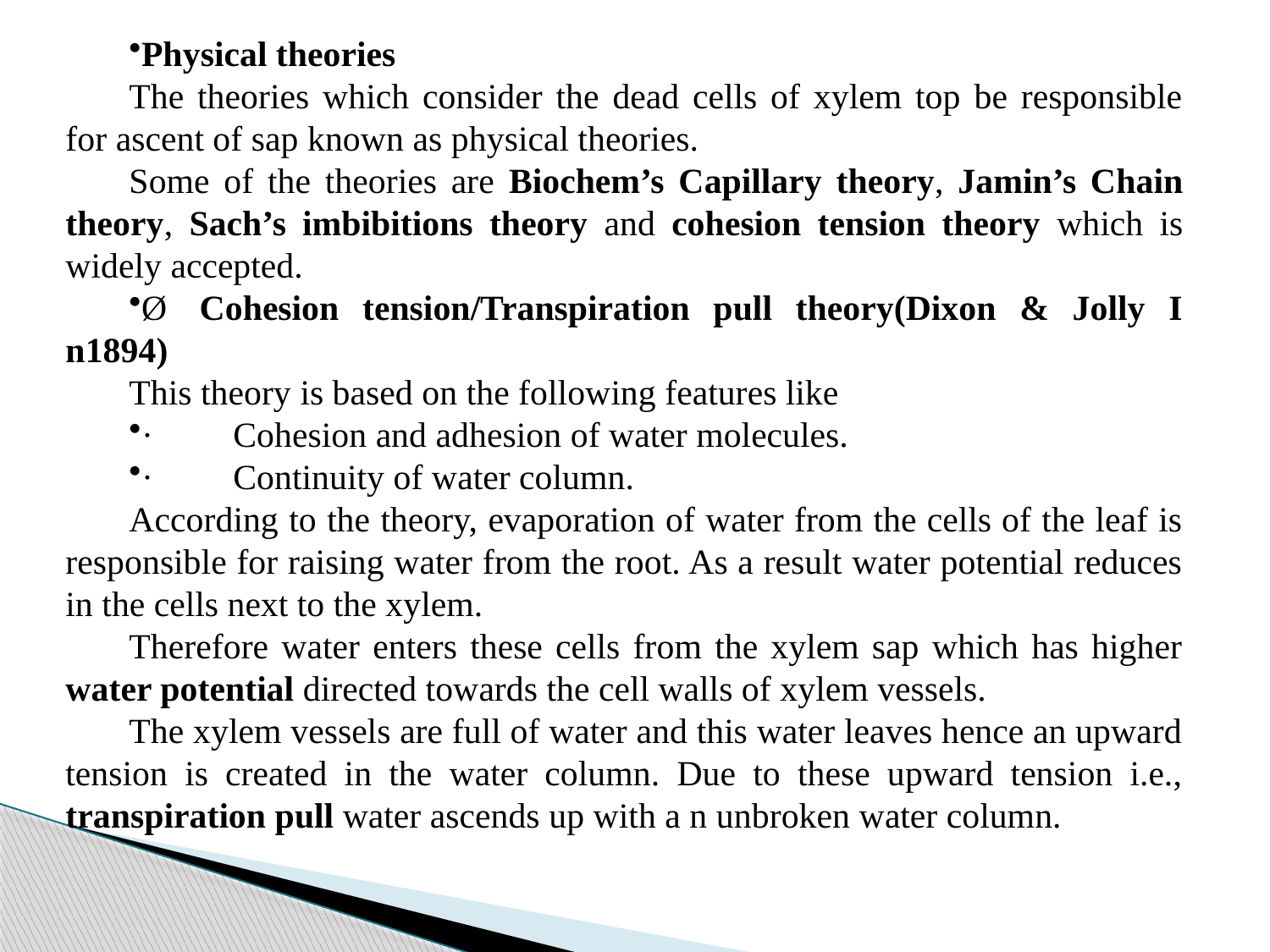

Physical theories
The theories which consider the dead cells of xylem top be responsible for ascent of sap known as physical theories.
Some of the theories are Biochem’s Capillary theory, Jamin’s Chain theory, Sach’s imbibitions theory and cohesion tension theory which is widely accepted.
Ø  Cohesion tension/Transpiration pull theory(Dixon & Jolly I n1894)
This theory is based on the following features like
·         Cohesion and adhesion of water molecules.
·         Continuity of water column.
According to the theory, evaporation of water from the cells of the leaf is responsible for raising water from the root. As a result water potential reduces in the cells next to the xylem.
Therefore water enters these cells from the xylem sap which has higher water potential directed towards the cell walls of xylem vessels.
The xylem vessels are full of water and this water leaves hence an upward tension is created in the water column. Due to these upward tension i.e., transpiration pull water ascends up with a n unbroken water column.